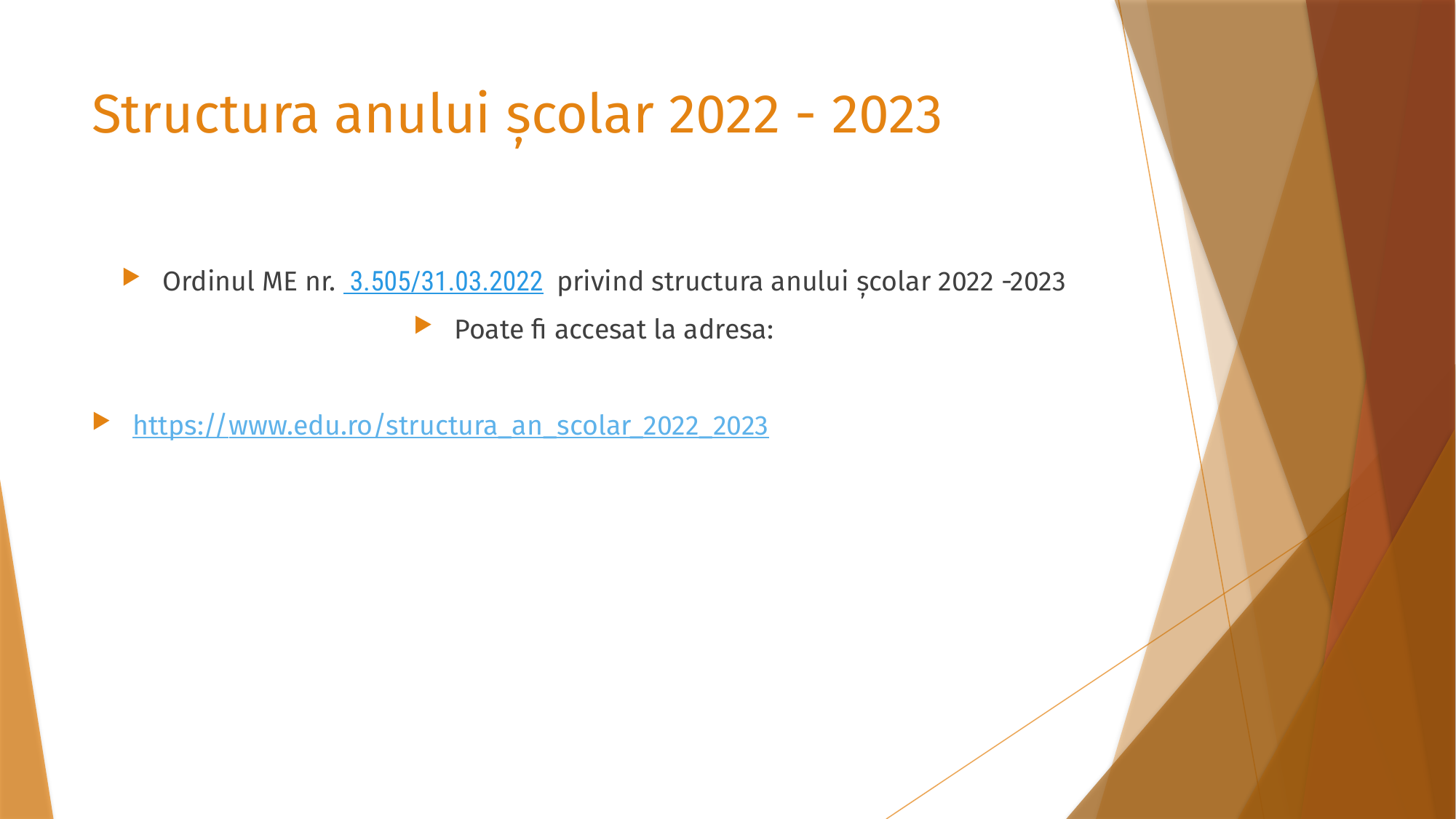

# Structura anului școlar 2022 - 2023
Ordinul ME nr.  3.505/31.03.2022  privind structura anului școlar 2022 -2023
Poate fi accesat la adresa:

https://www.edu.ro/structura_an_scolar_2022_2023